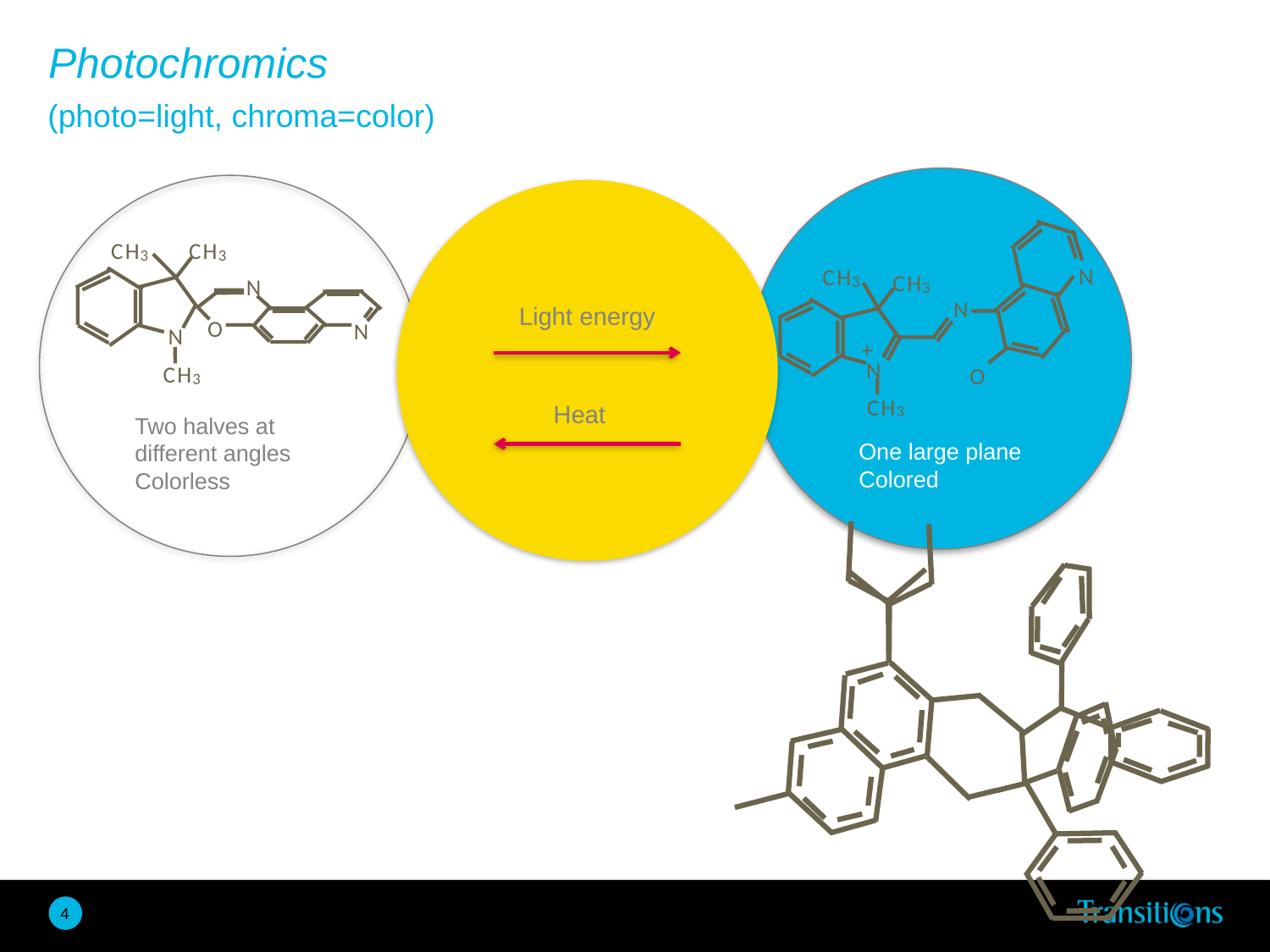

# Photochromics
(photo=light, chroma=color)

N
C
H
C
H
3
3

N

+

N

O

C
H
3
One large plane
Colored

C
H
C
H
3
3

N

O

N
N

C
H
3
Two halves at different angles
Colorless

Light energy
Heat
4